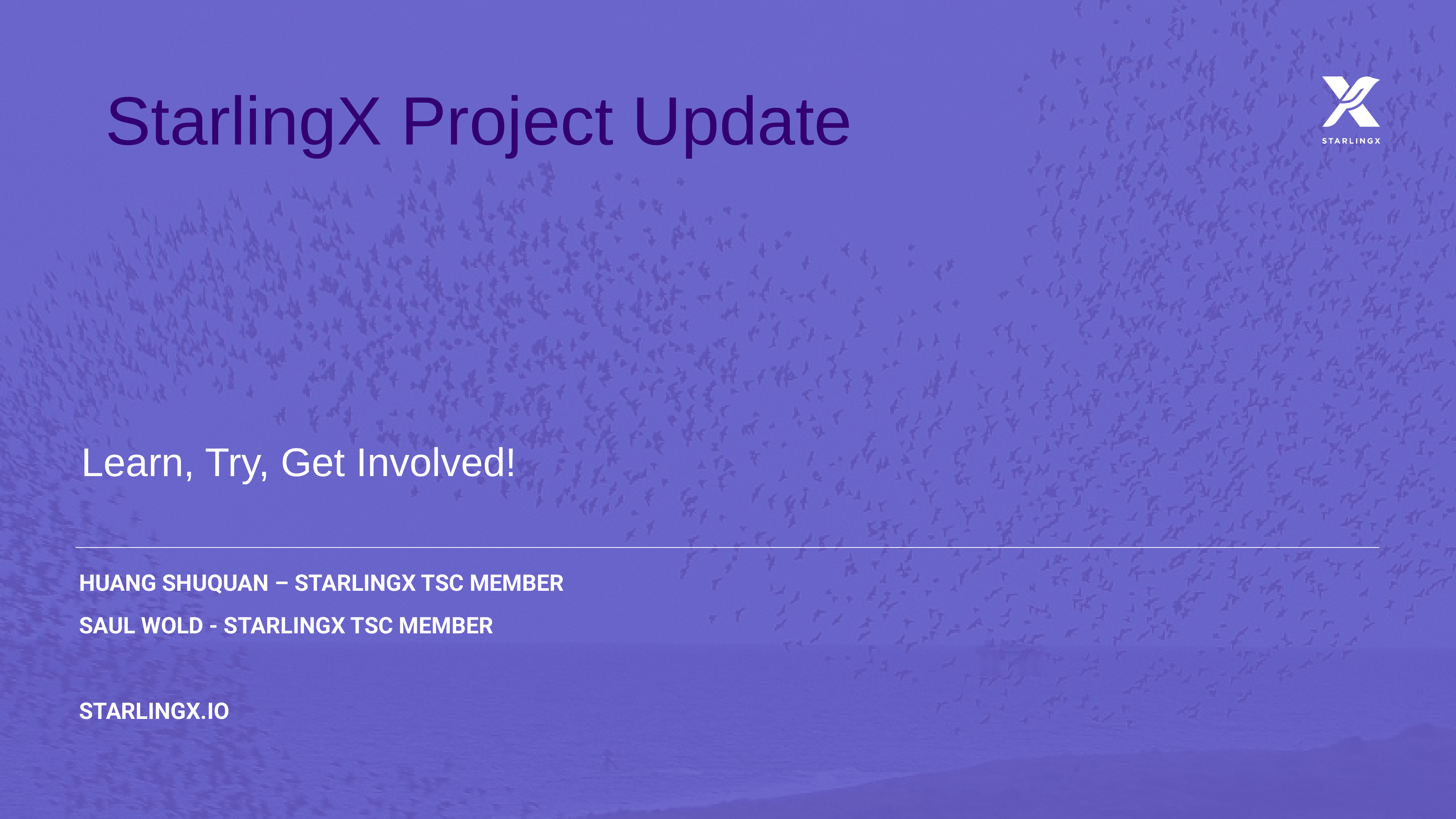

StarlingX Project Update
Learn, Try, Get Involved!
Huang Shuquan – StarlingX TSC Member
Saul Wold - StarlingX TSC Member

Starlingx.io